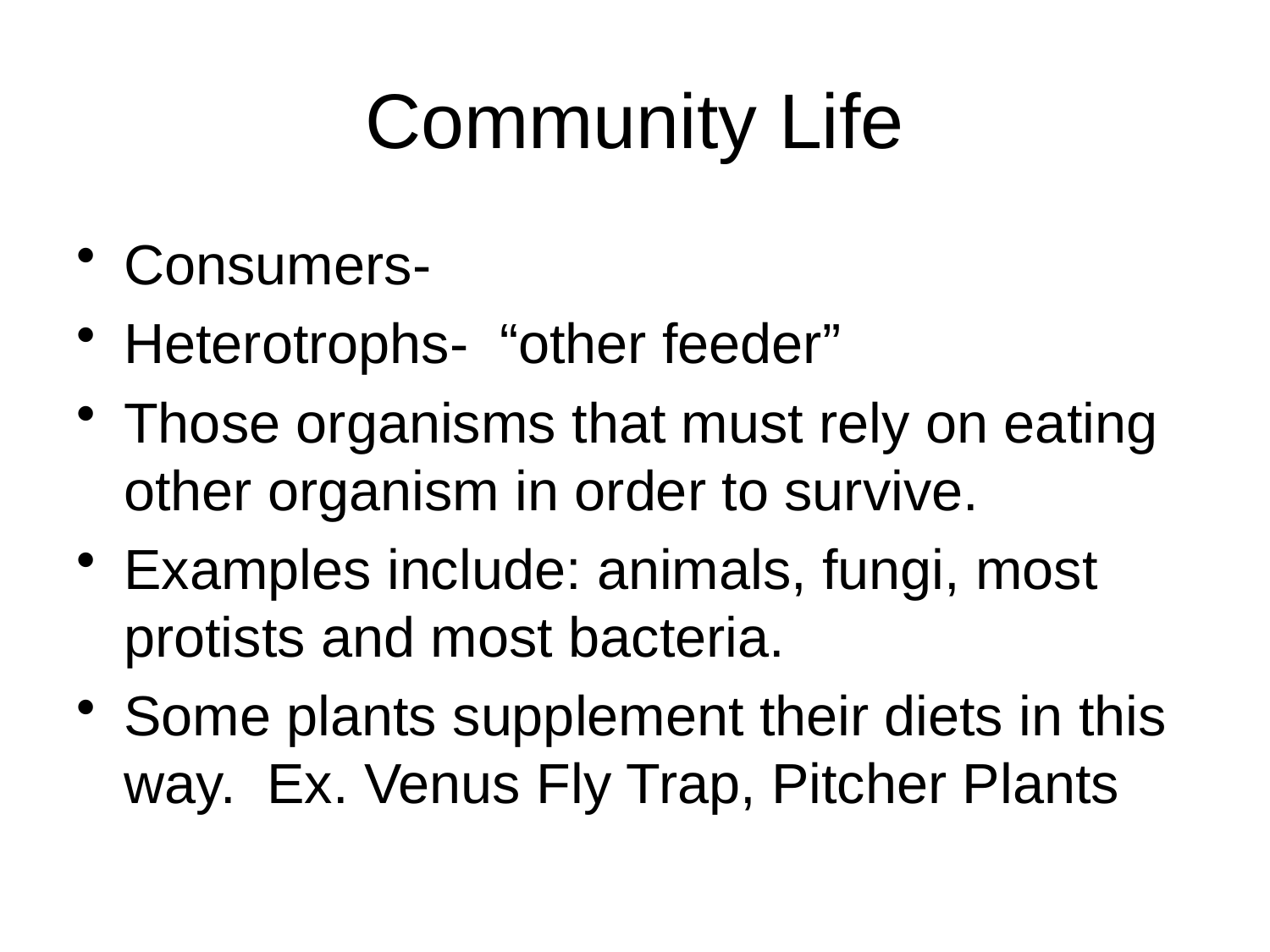

# Community Life
Consumers-
Heterotrophs-  “other feeder”
Those organisms that must rely on eating other organism in order to survive.
Examples include: animals, fungi, most protists and most bacteria.
Some plants supplement their diets in this way.  Ex. Venus Fly Trap, Pitcher Plants